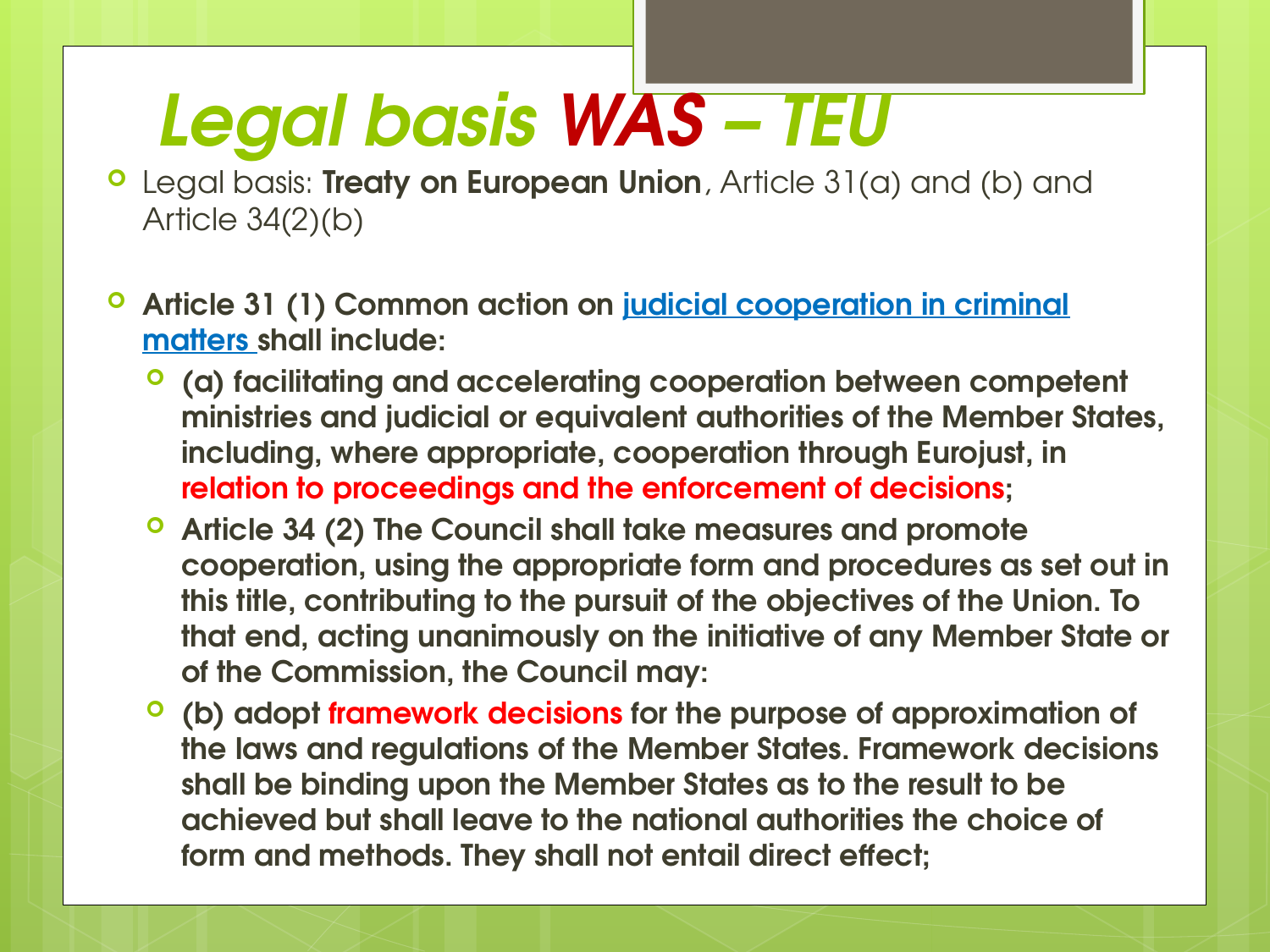

# Legal basis WAS – TEU
Legal basis: Treaty on European Union, Article 31(a) and (b) and Article 34(2)(b)

Article 31 (1) Common action on judicial cooperation in criminal matters shall include:
(a) facilitating and accelerating cooperation between competent ministries and judicial or equivalent authorities of the Member States, including, where appropriate, cooperation through Eurojust, in relation to proceedings and the enforcement of decisions;
Article 34 (2) The Council shall take measures and promote cooperation, using the appropriate form and procedures as set out in this title, contributing to the pursuit of the objectives of the Union. To that end, acting unanimously on the initiative of any Member State or of the Commission, the Council may:
(b) adopt framework decisions for the purpose of approximation of the laws and regulations of the Member States. Framework decisions shall be binding upon the Member States as to the result to be achieved but shall leave to the national authorities the choice of form and methods. They shall not entail direct effect;